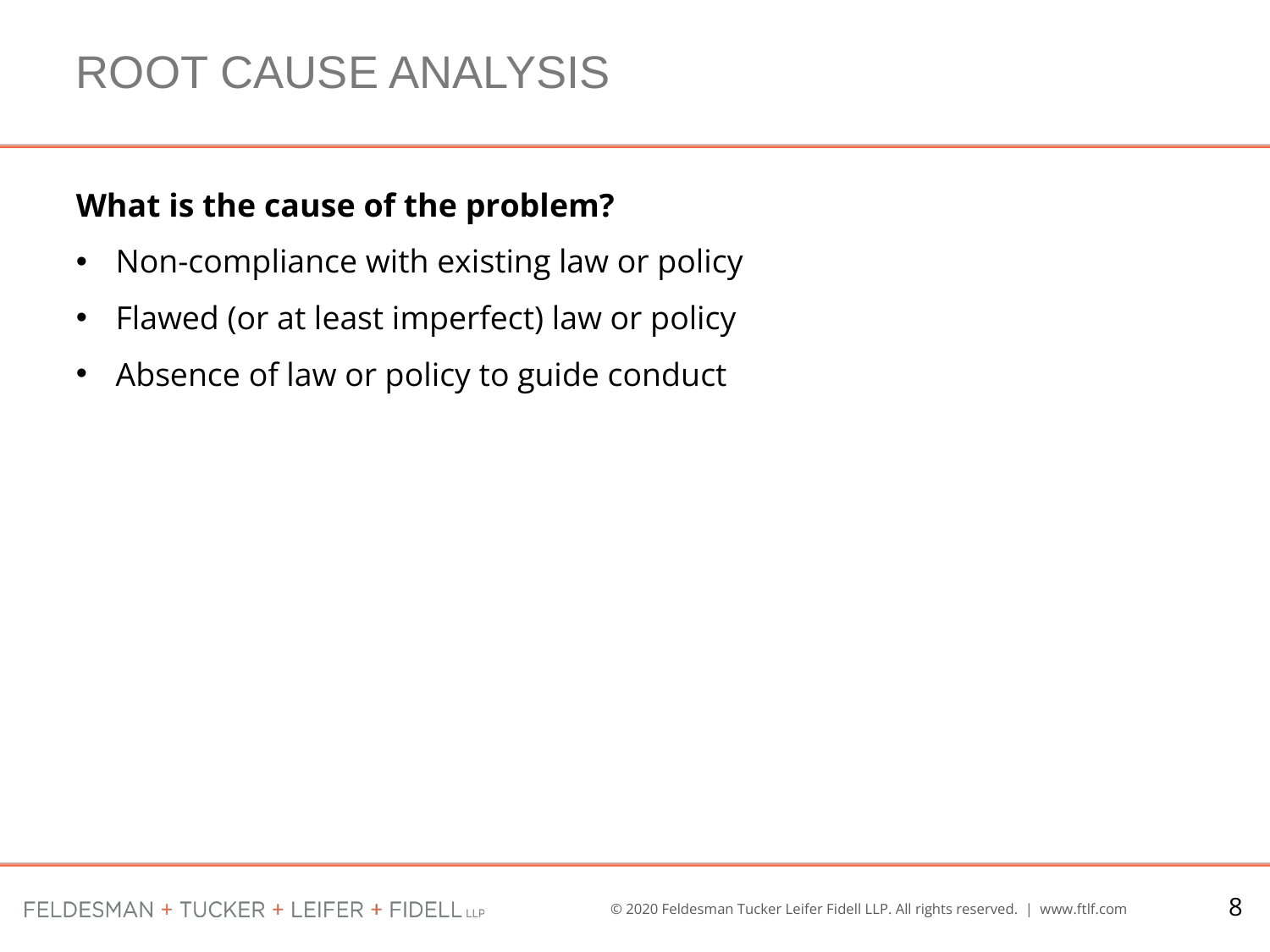

# Root cause analysis
What is the cause of the problem?
Non-compliance with existing law or policy
Flawed (or at least imperfect) law or policy
Absence of law or policy to guide conduct

8
© 2020 Feldesman Tucker Leifer Fidell LLP. All rights reserved.  |  www.ftlf.com